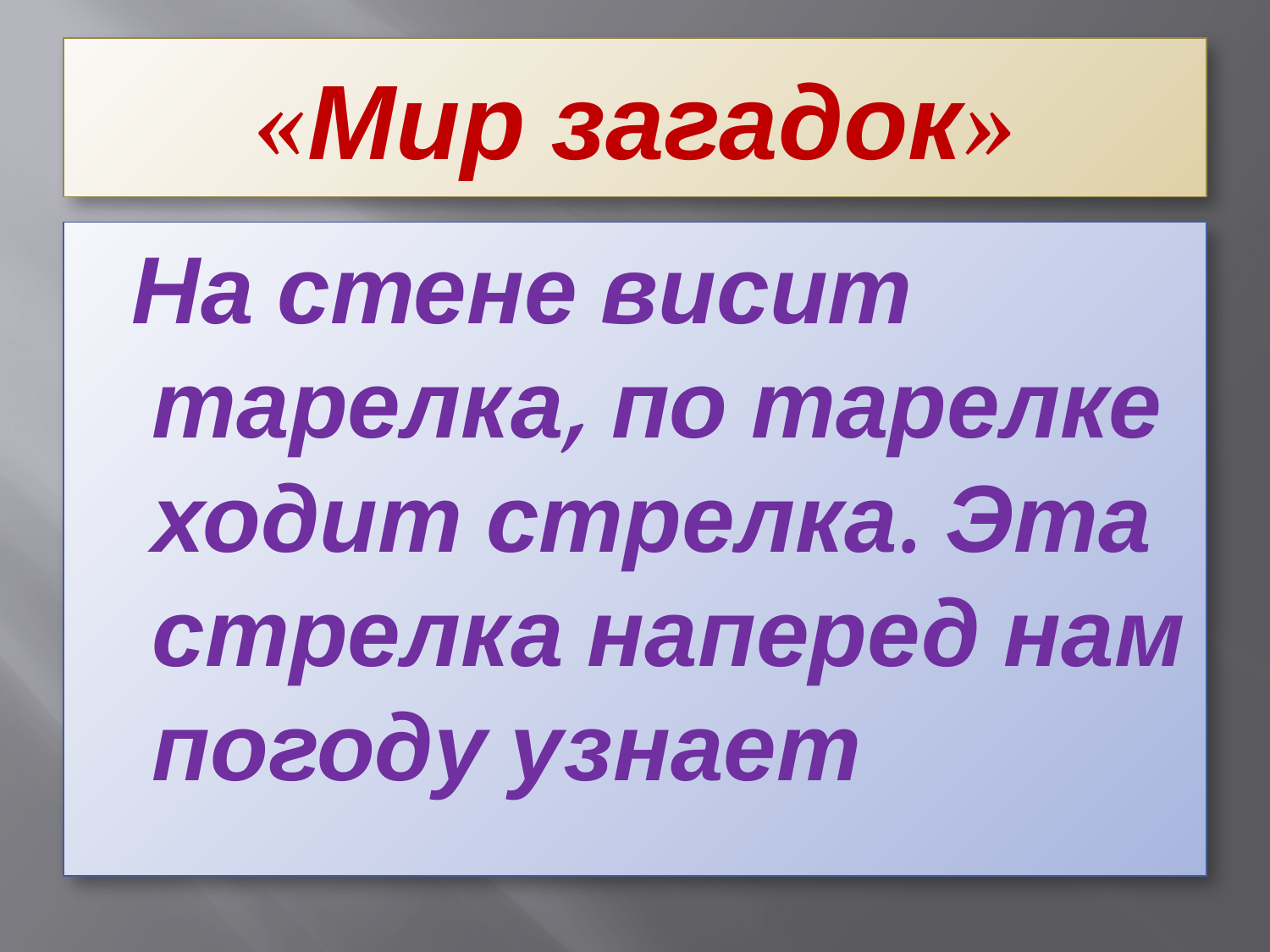

# «Мир загадок»
   На стене висит тарелка, по тарелке ходит стрелка. Эта стрелка наперед нам погоду узнает